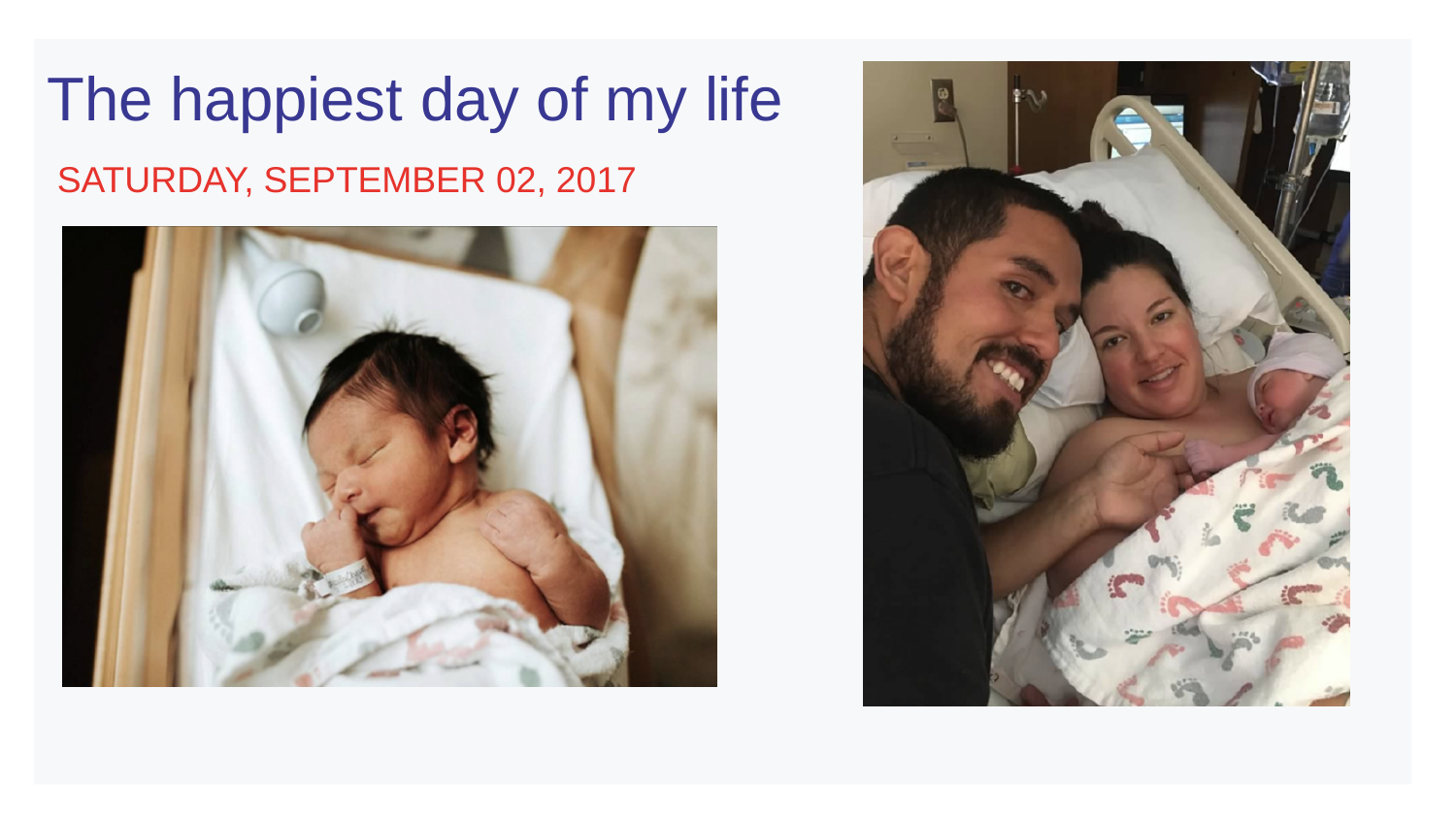

# The happiest day of my life
 SATURDAY, SEPTEMBER 02, 2017